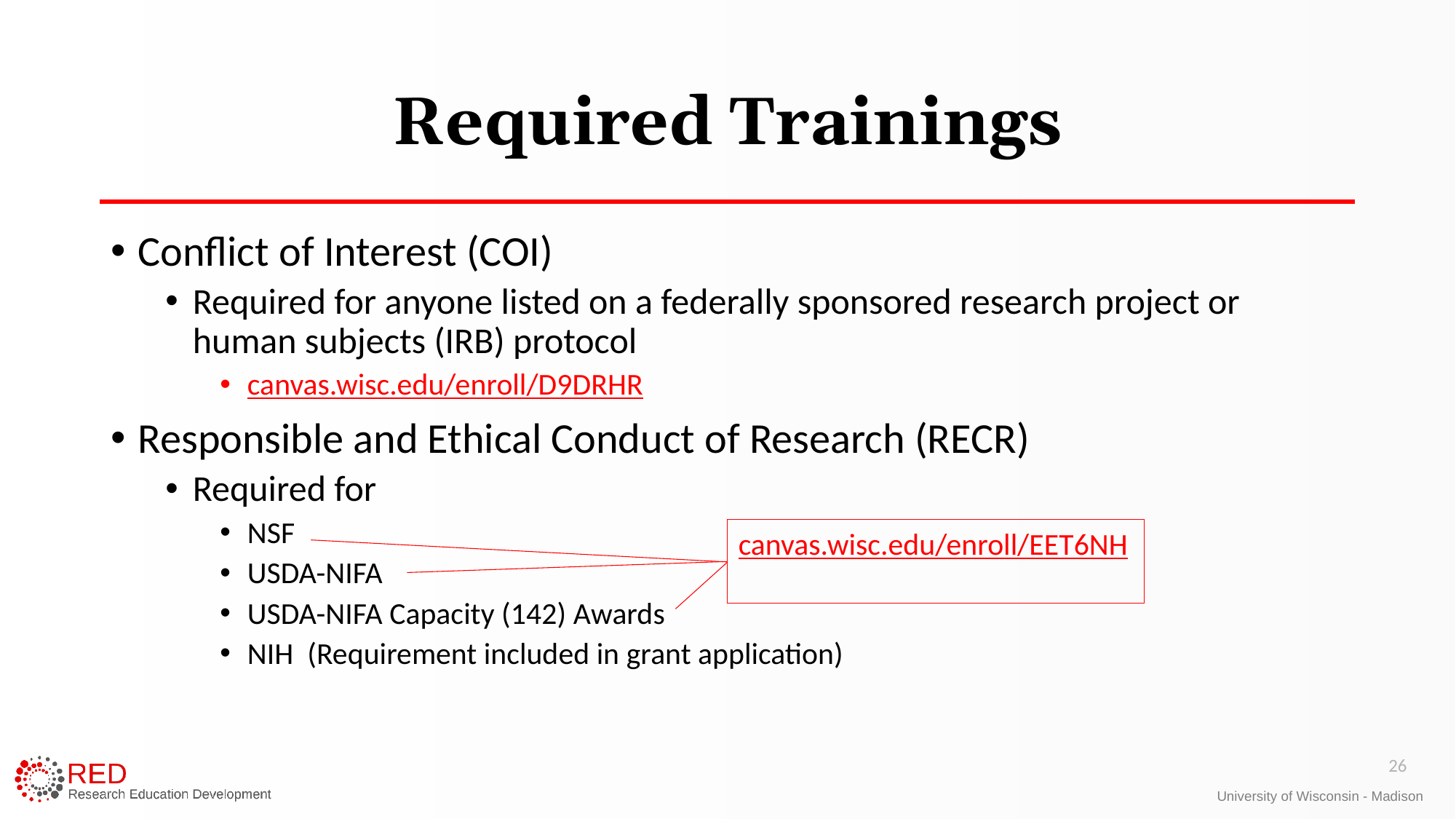

# Required Trainings
Conflict of Interest (COI)
Required for anyone listed on a federally sponsored research project or human subjects (IRB) protocol
canvas.wisc.edu/enroll/D9DRHR
Responsible and Ethical Conduct of Research (RECR)
Required for
NSF
USDA-NIFA
USDA-NIFA Capacity (142) Awards
NIH  (Requirement included in grant application)
canvas.wisc.edu/enroll/EET6NH

26